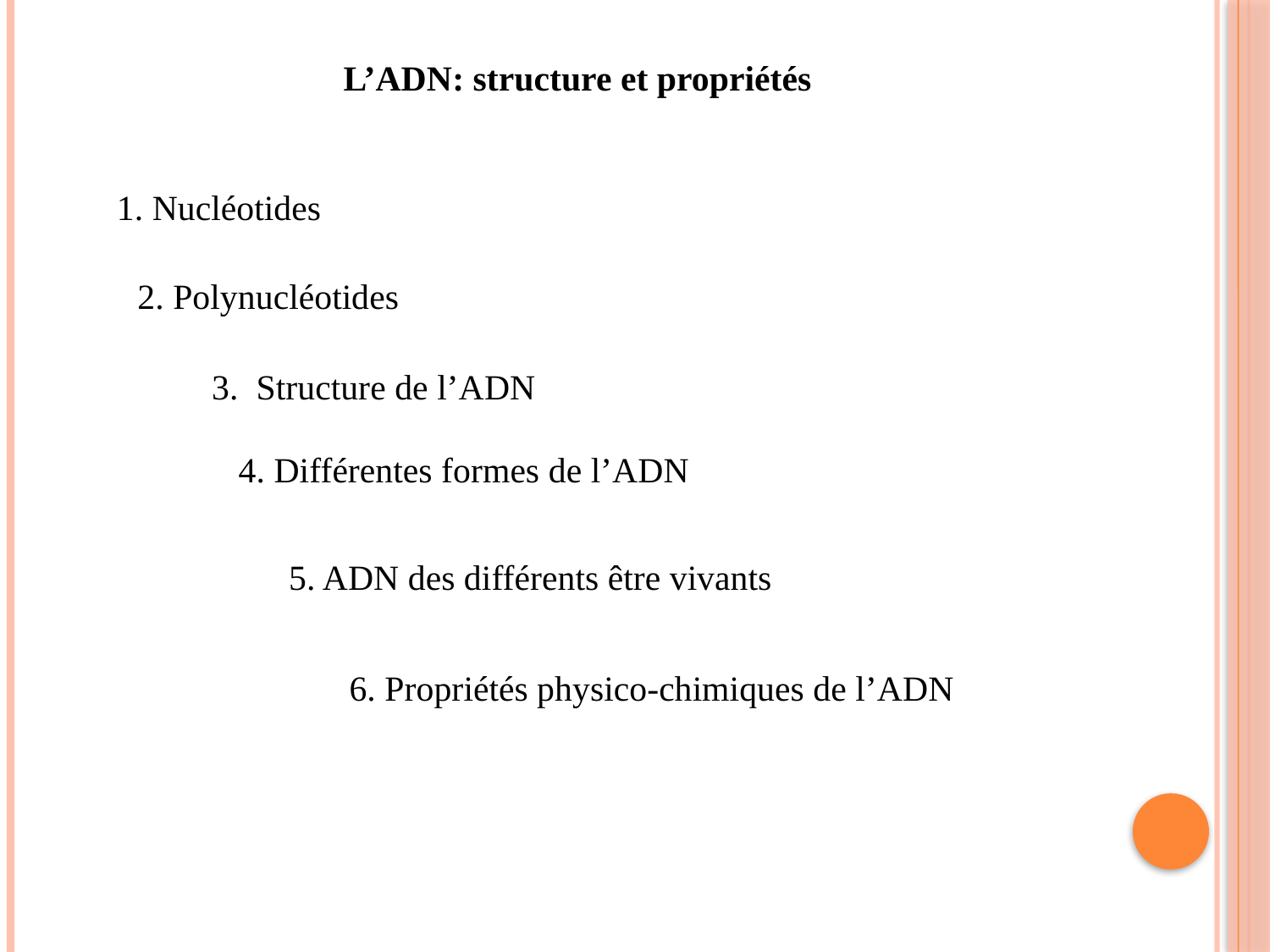

L’ADN: structure et propriétés
1. Nucléotides
2. Polynucléotides
3.  Structure de l’ADN
4. Différentes formes de l’ADN
5. ADN des différents être vivants
6. Propriétés physico-chimiques de l’ADN